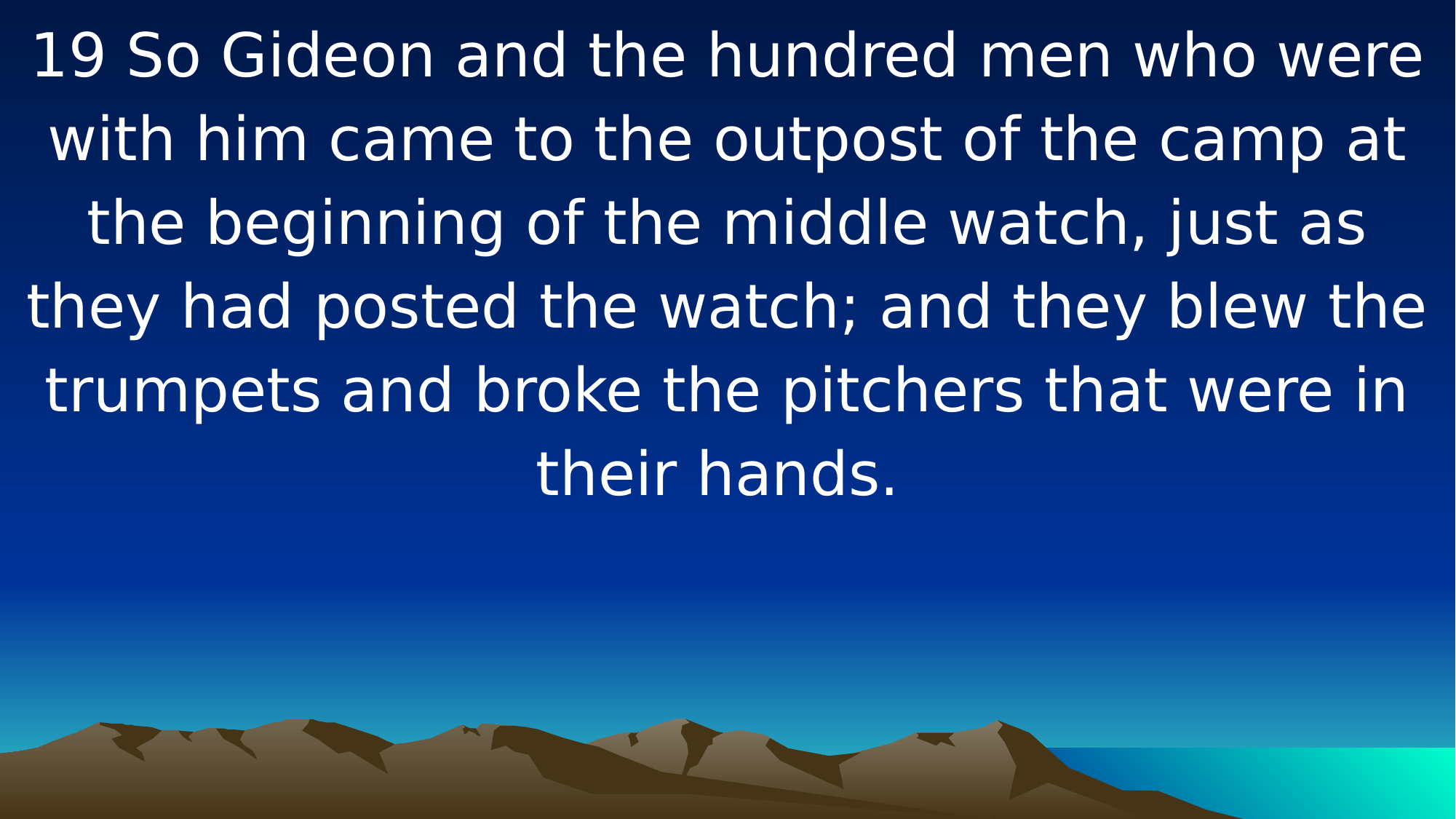

19 So Gideon and the hundred men who were with him came to the outpost of the camp at the beginning of the middle watch, just as they had posted the watch; and they blew the trumpets and broke the pitchers that were in their hands.